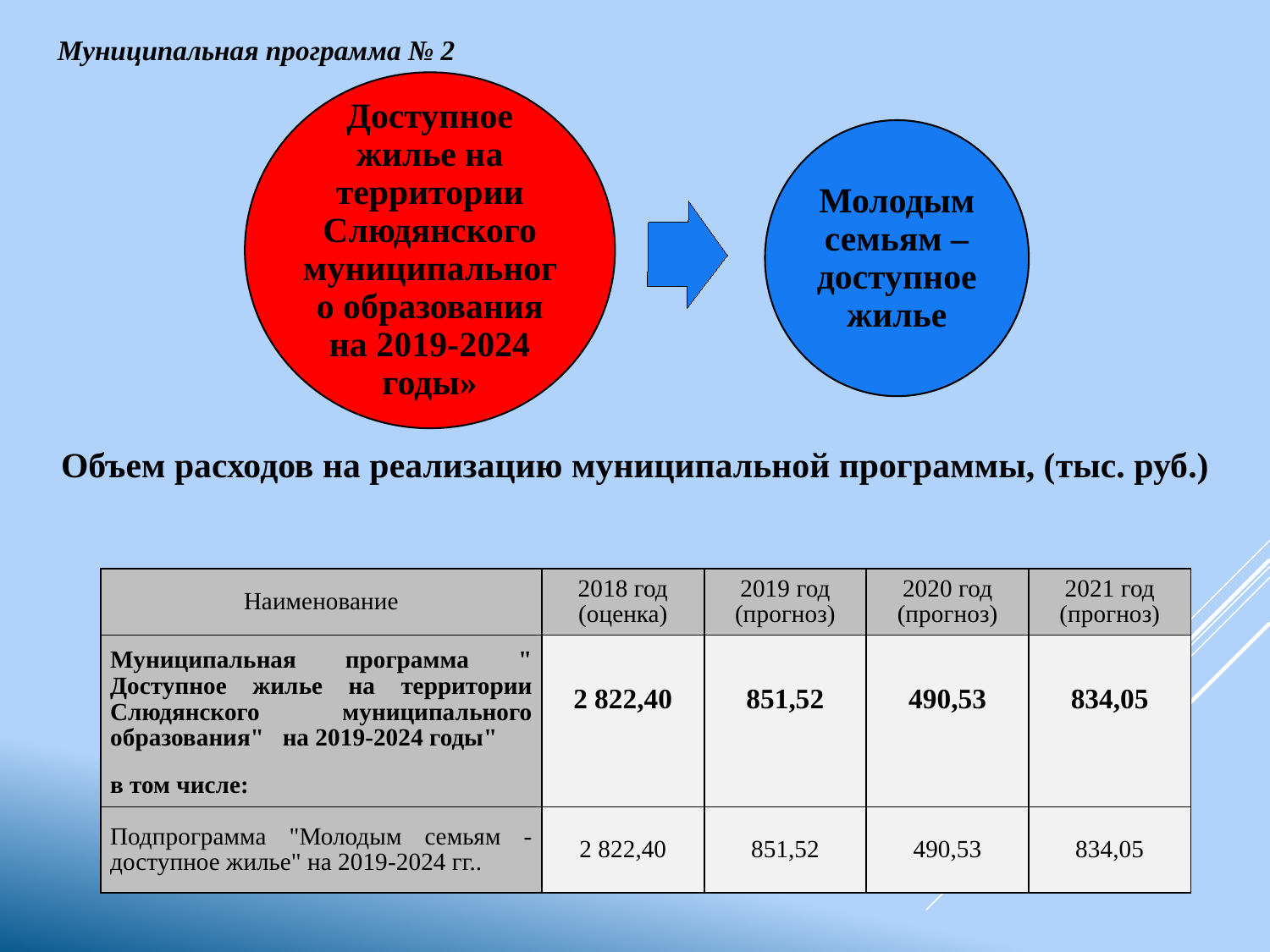

Доступное жилье на территории Слюдянского муниципального образования на 2019-2024 годы»

Молодым семьям – доступное жилье
Муниципальная программа № 2
Объем расходов на реализацию муниципальной программы, (тыс. руб.)
| Наименование | 2018 год (оценка) | 2019 год (прогноз) | 2020 год (прогноз) | 2021 год (прогноз) |
| --- | --- | --- | --- | --- |
| Муниципальная программа " Доступное жилье на территории Слюдянского муниципального образования" на 2019-2024 годы" | 2 822,40 | 851,52 | 490,53 | 834,05 |
| в том числе: |  |  |  |  |
| Подпрограмма "Молодым семьям - доступное жилье" на 2019-2024 гг.. | 2 822,40 | 851,52 | 490,53 | 834,05 |